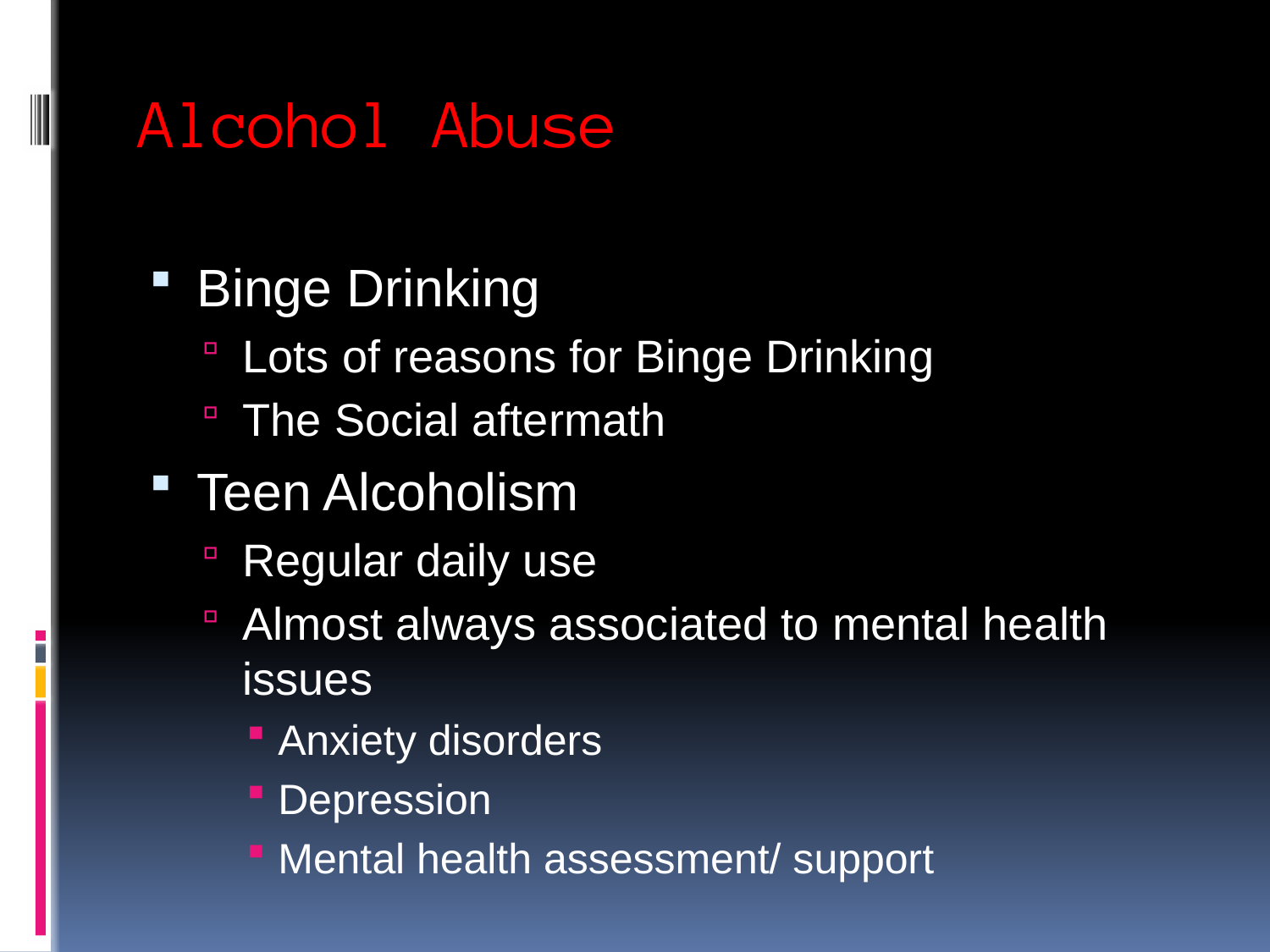

# Alcohol Abuse
Binge Drinking
Lots of reasons for Binge Drinking
The Social aftermath
Teen Alcoholism
Regular daily use
Almost always associated to mental health issues
Anxiety disorders
Depression
Mental health assessment/ support